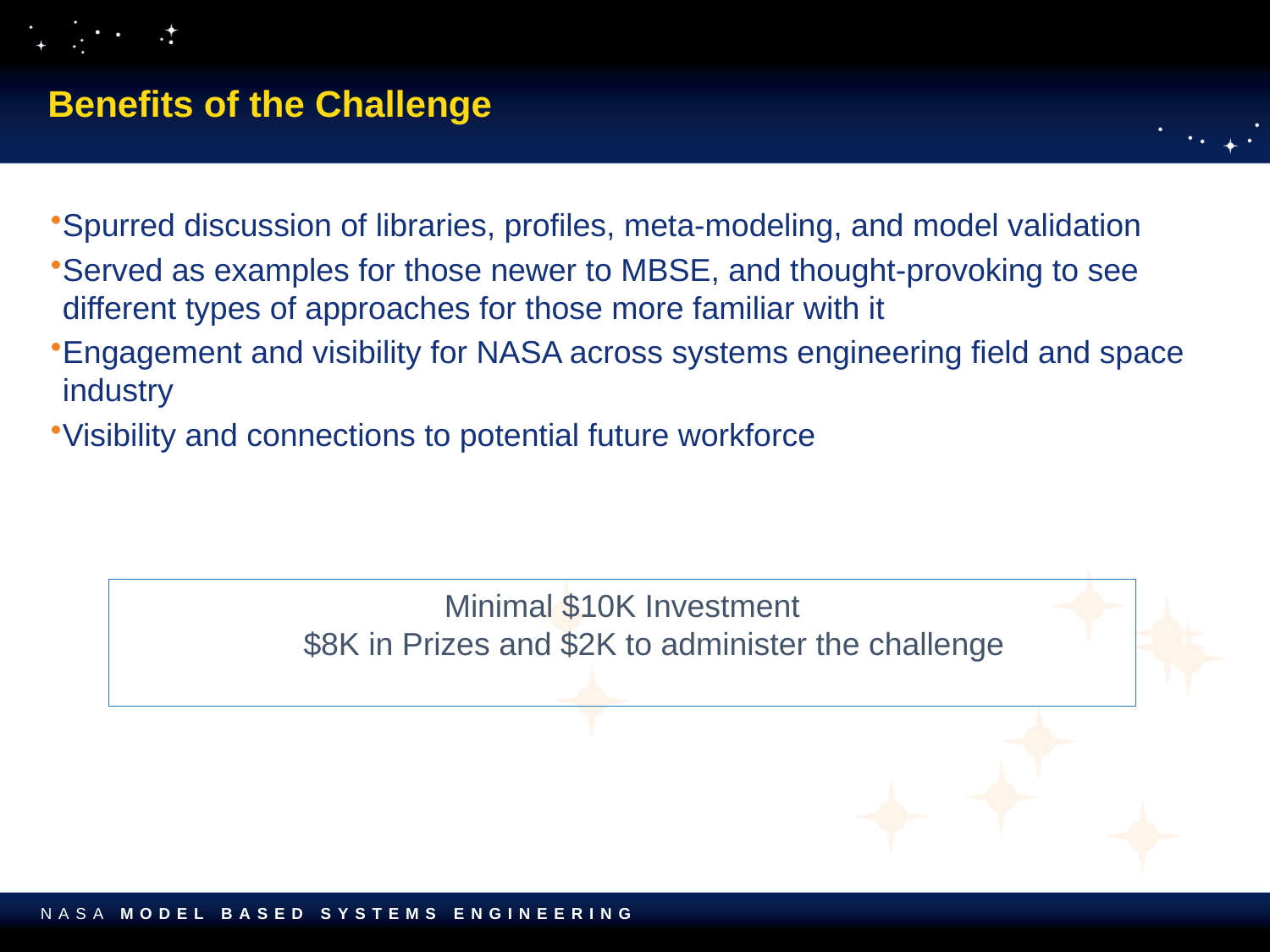

# Benefits of the Challenge
Spurred discussion of libraries, profiles, meta-modeling, and model validation
Served as examples for those newer to MBSE, and thought-provoking to see different types of approaches for those more familiar with it
Engagement and visibility for NASA across systems engineering field and space industry
Visibility and connections to potential future workforce
Minimal $10K Investment
$8K in Prizes and $2K to administer the challenge